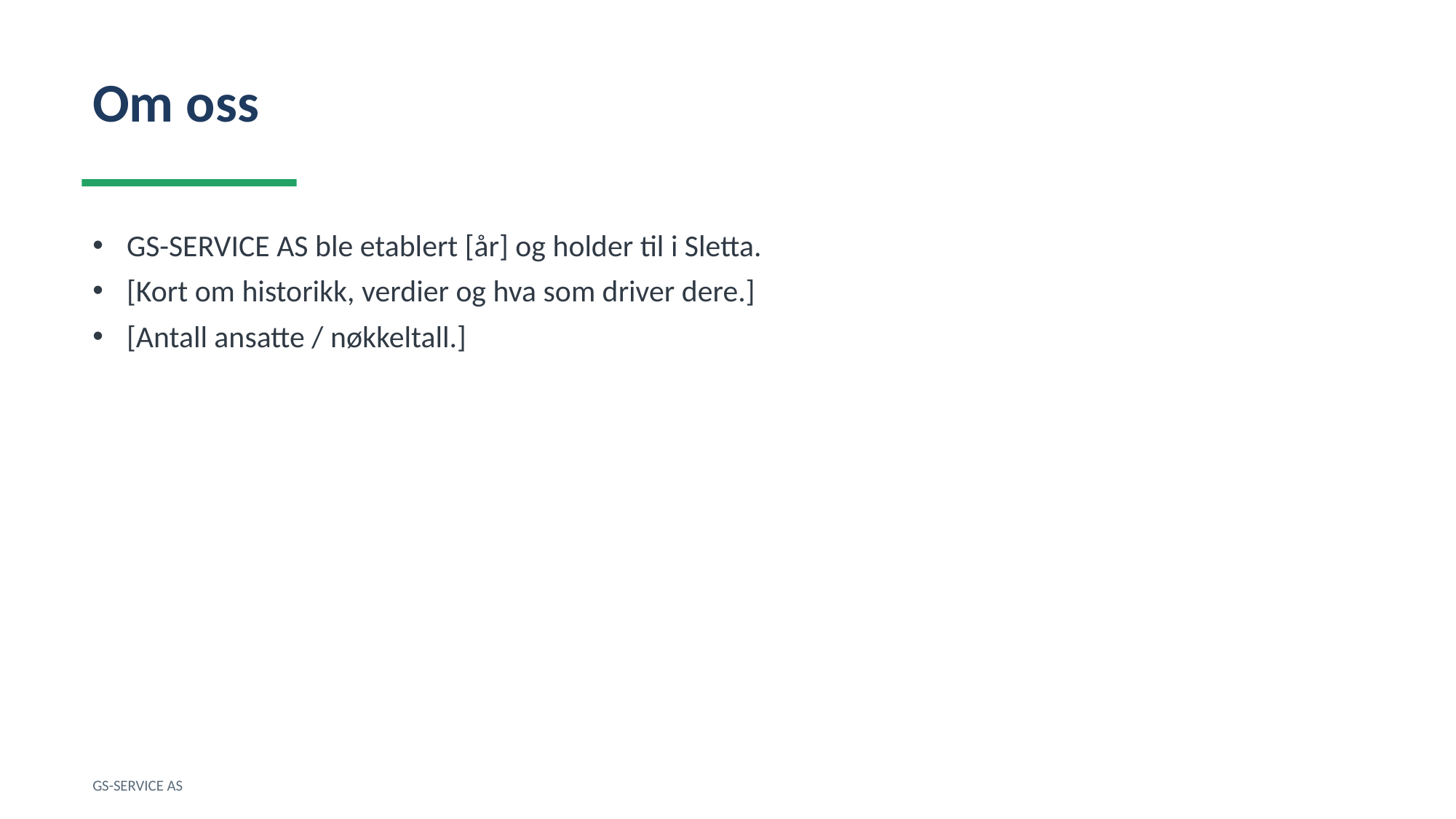

Om oss

GS-SERVICE AS ble etablert [år] og holder til i Sletta.
[Kort om historikk, verdier og hva som driver dere.]
[Antall ansatte / nøkkeltall.]
GS-SERVICE AS